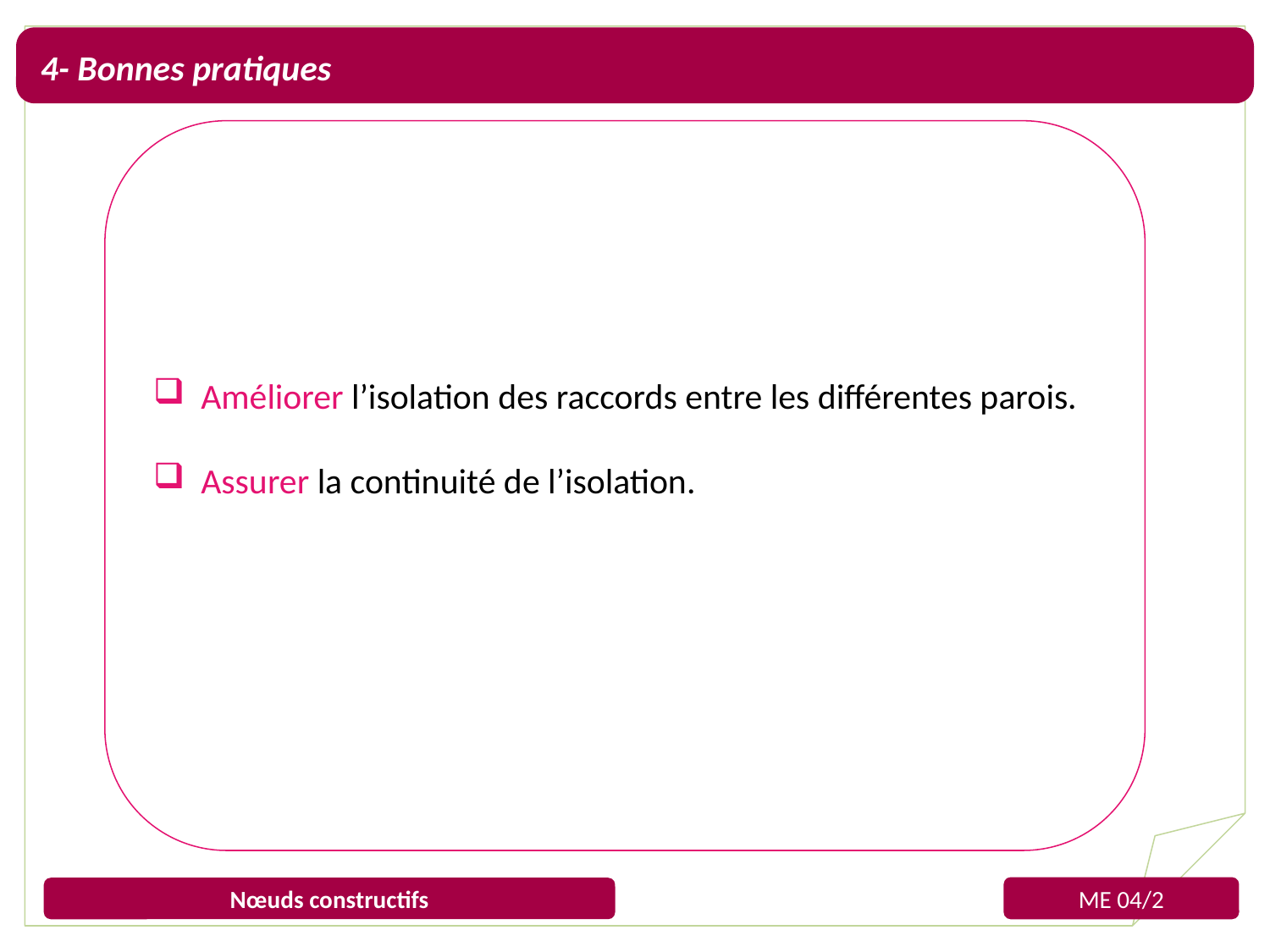

4- Bonnes pratiques

Améliorer l’isolation des raccords entre les différentes parois.

Assurer la continuité de l’isolation.

ME 04/2
Nœuds constructifs